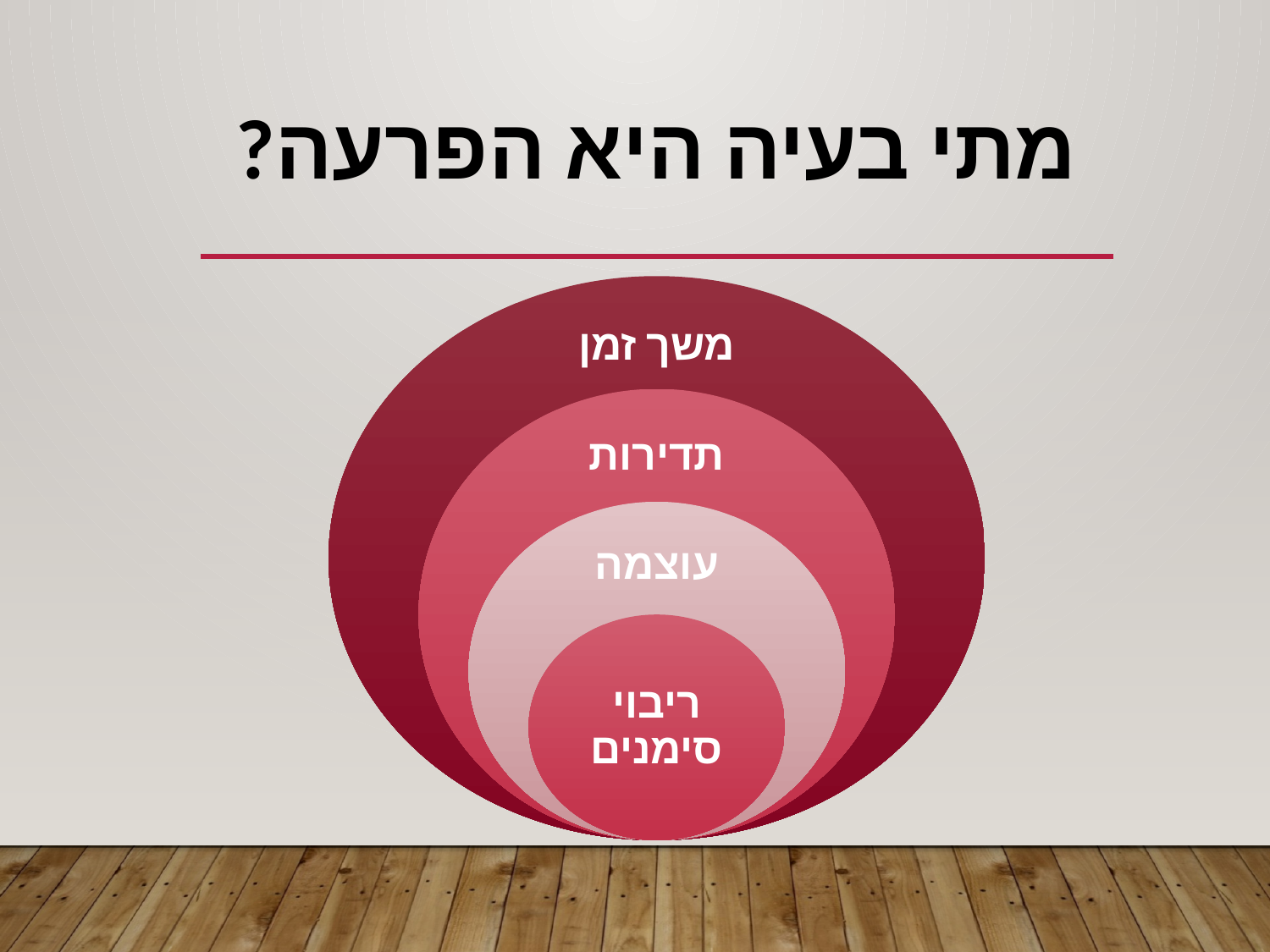

מתי בעיה היא הפרעה?
משך זמן
תדירות
עוצמה
ריבוי סימנים